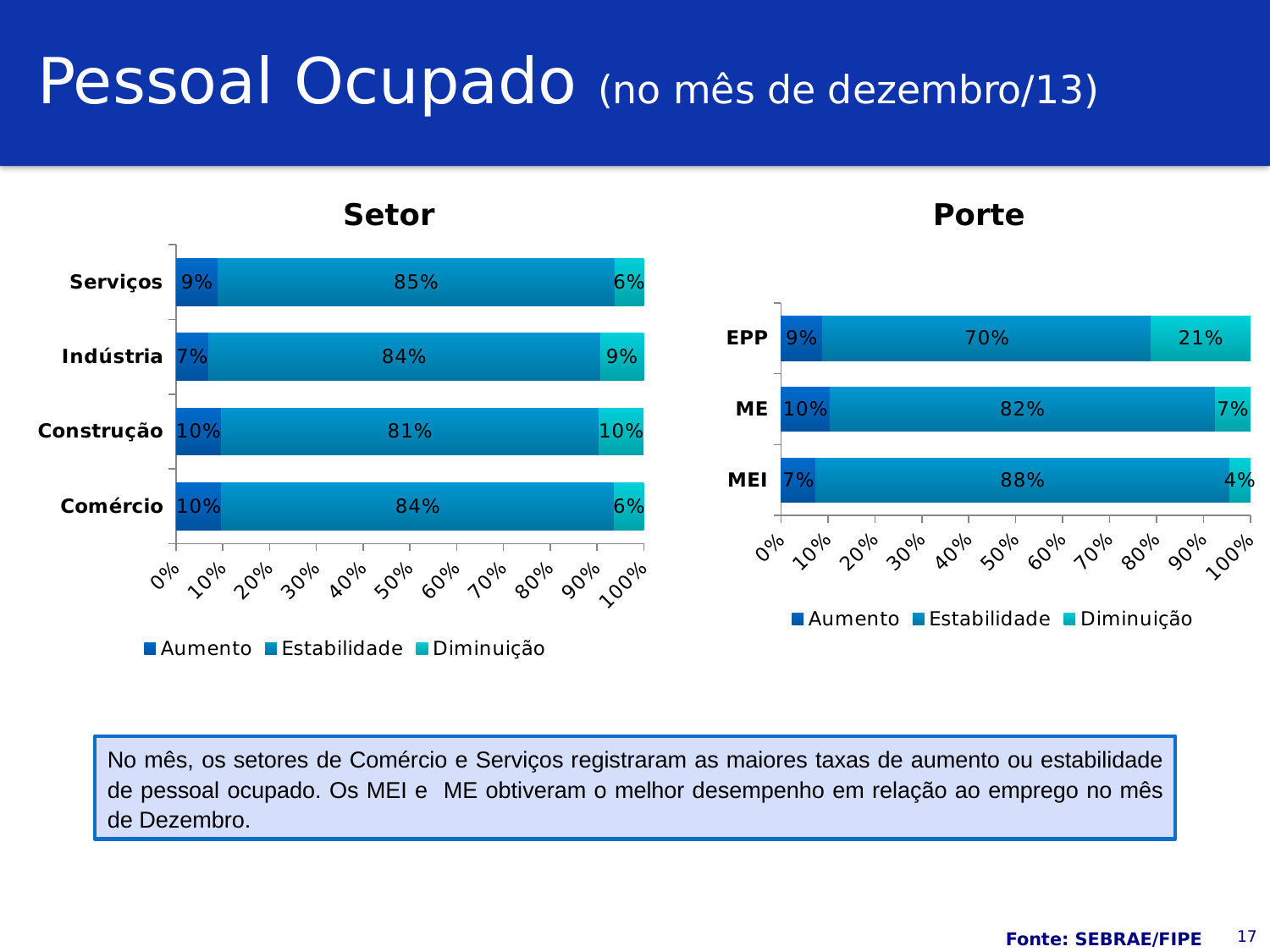

# Pessoal Ocupado (no mês de dezembro/13)
Setor
Porte

### Chart

| Category | Aumento | Estabilidade | Diminuição |
|---|---|---|---|
| Comércio | 0.09725370000000001 | 0.8396936000000002 | 0.0630527 |
| Construção | 0.09673520000000002 | 0.8070606 | 0.0962041 |
| Indústria | 0.06900000000000002 | 0.8380184 | 0.0929816 |
| Serviços | 0.08933550000000003 | 0.8485461 | 0.062118400000000004 |

### Chart

| Category | Aumento | Estabilidade | Diminuição |
|---|---|---|---|
| MEI | 0.07417610000000001 | 0.8811519999999999 | 0.0446718 |
| ME | 0.10350270000000002 | 0.8215321999999999 | 0.07496510000000002 |
| EPP | 0.08879670000000002 | 0.6999147 | 0.2112886 |
No mês, os setores de Comércio e Serviços registraram as maiores taxas de aumento ou estabilidade de pessoal ocupado. Os MEI e  ME obtiveram o melhor desempenho em relação ao emprego no mês de Dezembro.
17
Fonte: SEBRAE/FIPE